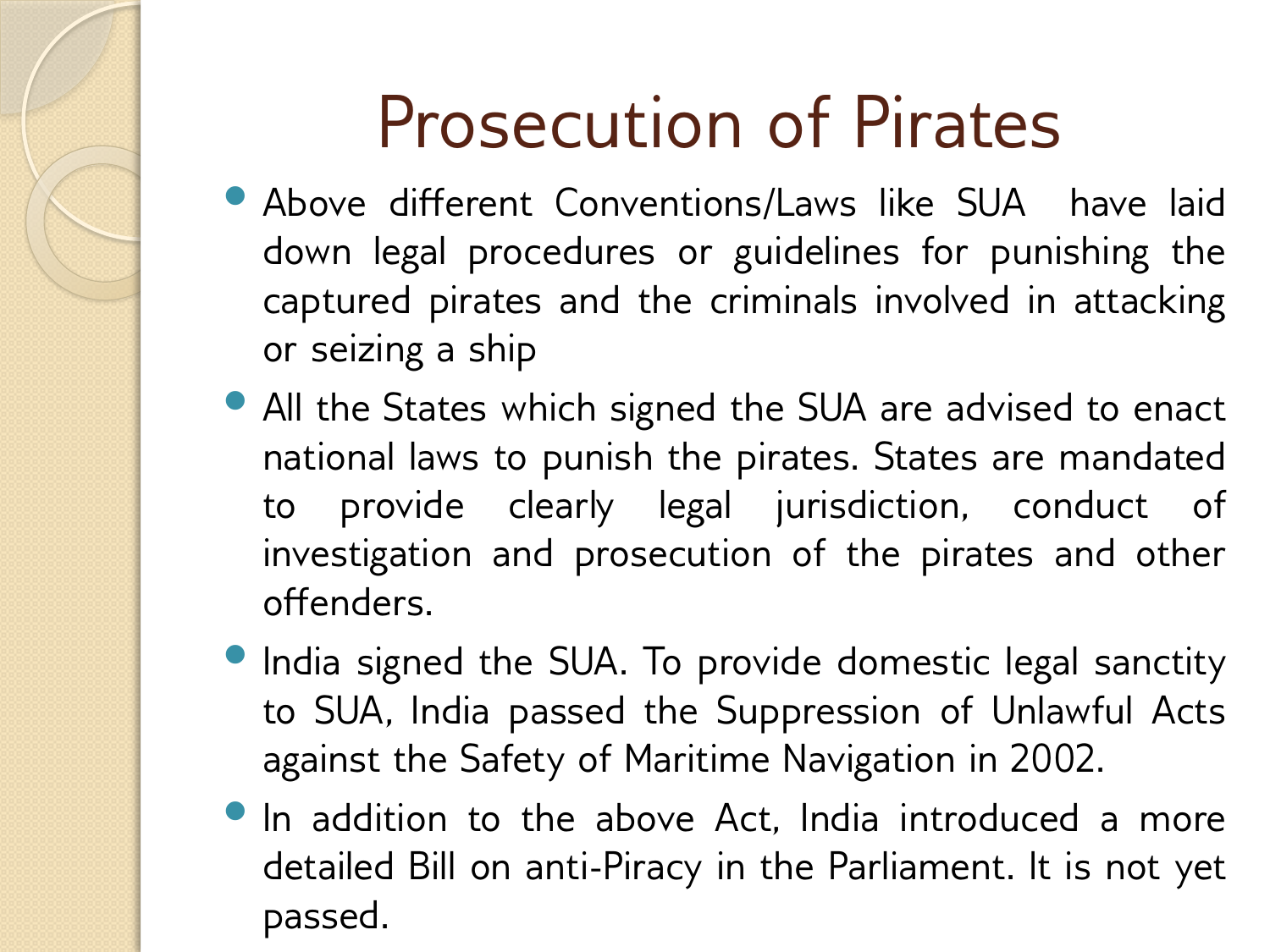

# Prosecution of Pirates
Above different Conventions/Laws like SUA  have laid down legal procedures or guidelines for punishing the captured pirates and the criminals involved in attacking or seizing a ship
All the States which signed the SUA are advised to enact national laws to punish the pirates. States are mandated to provide clearly legal jurisdiction, conduct of investigation and prosecution of the pirates and other offenders.
India signed the SUA. To provide domestic legal sanctity to SUA, India passed the Suppression of Unlawful Acts against the Safety of Maritime Navigation in 2002.
In addition to the above Act, India introduced a more detailed Bill on anti-Piracy in the Parliament. It is not yet passed.